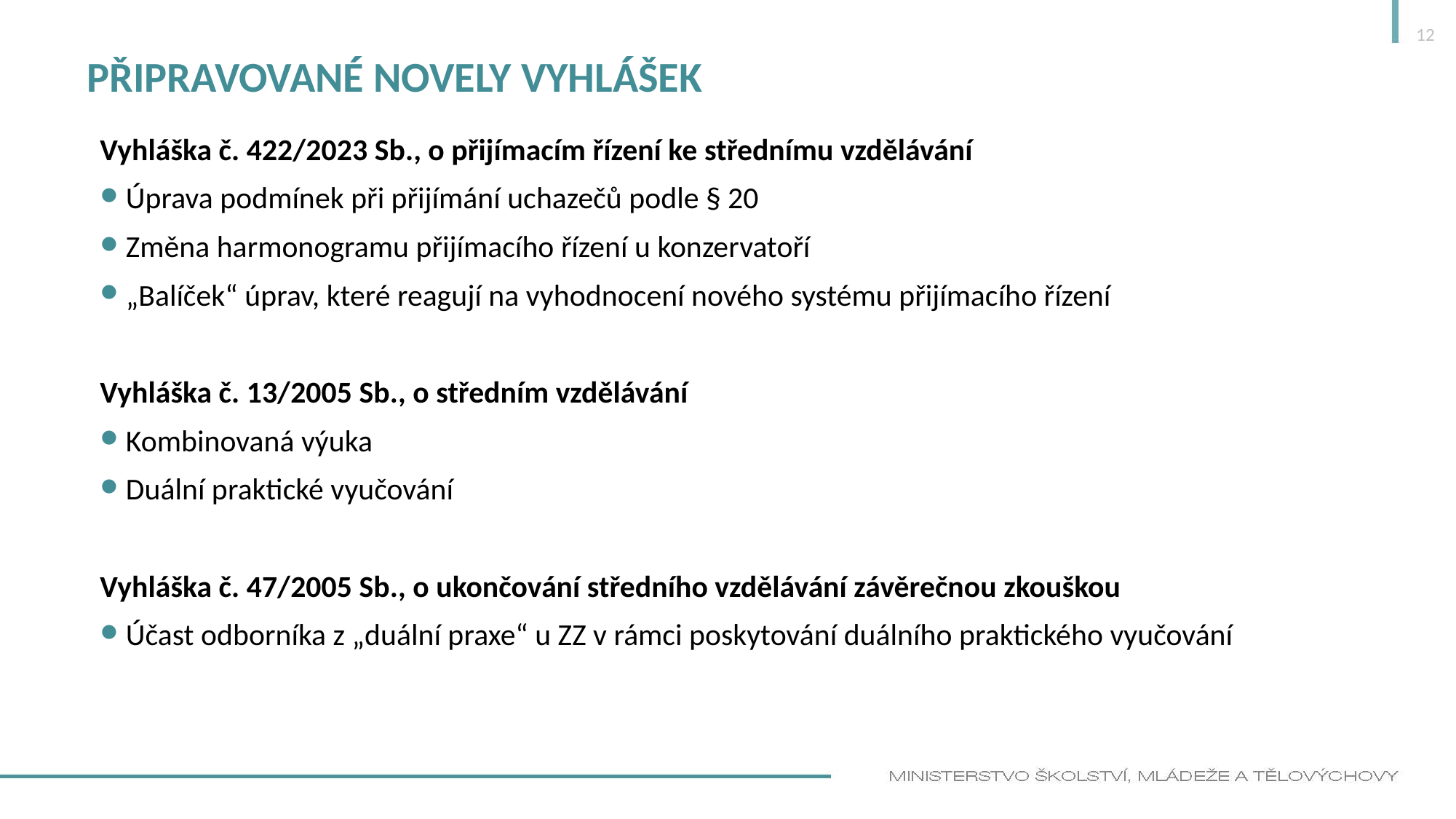

12
# Připravované novely vyhlášek
Vyhláška č. 422/2023 Sb., o přijímacím řízení ke střednímu vzdělávání
Úprava podmínek při přijímání uchazečů podle § 20
Změna harmonogramu přijímacího řízení u konzervatoří
„Balíček“ úprav, které reagují na vyhodnocení nového systému přijímacího řízení

Vyhláška č. 13/2005 Sb., o středním vzdělávání
Kombinovaná výuka
Duální praktické vyučování

Vyhláška č. 47/2005 Sb., o ukončování středního vzdělávání závěrečnou zkouškou
Účast odborníka z „duální praxe“ u ZZ v rámci poskytování duálního praktického vyučování